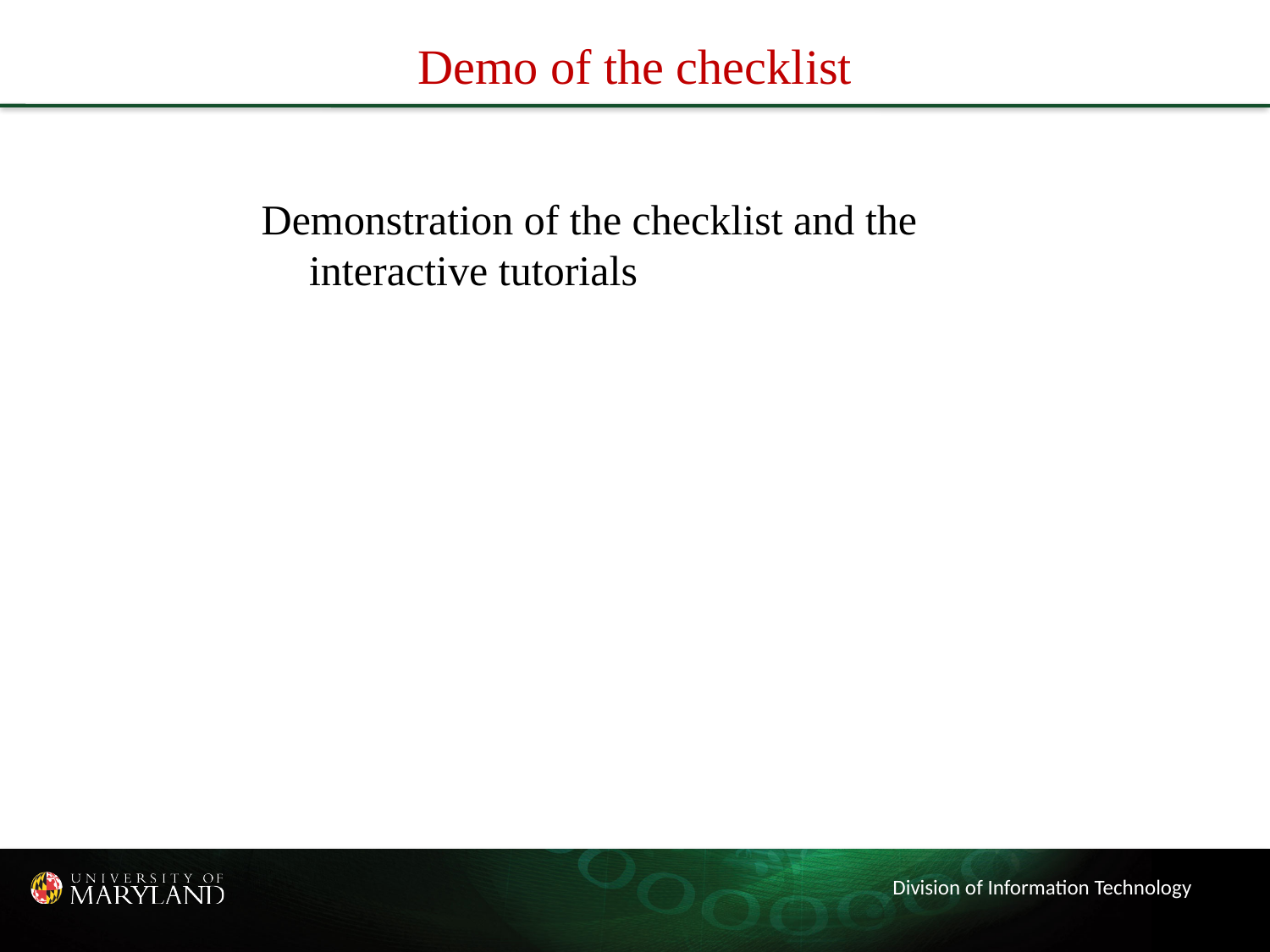

# Demo of the checklist

Demonstration of the checklist and the interactive tutorials